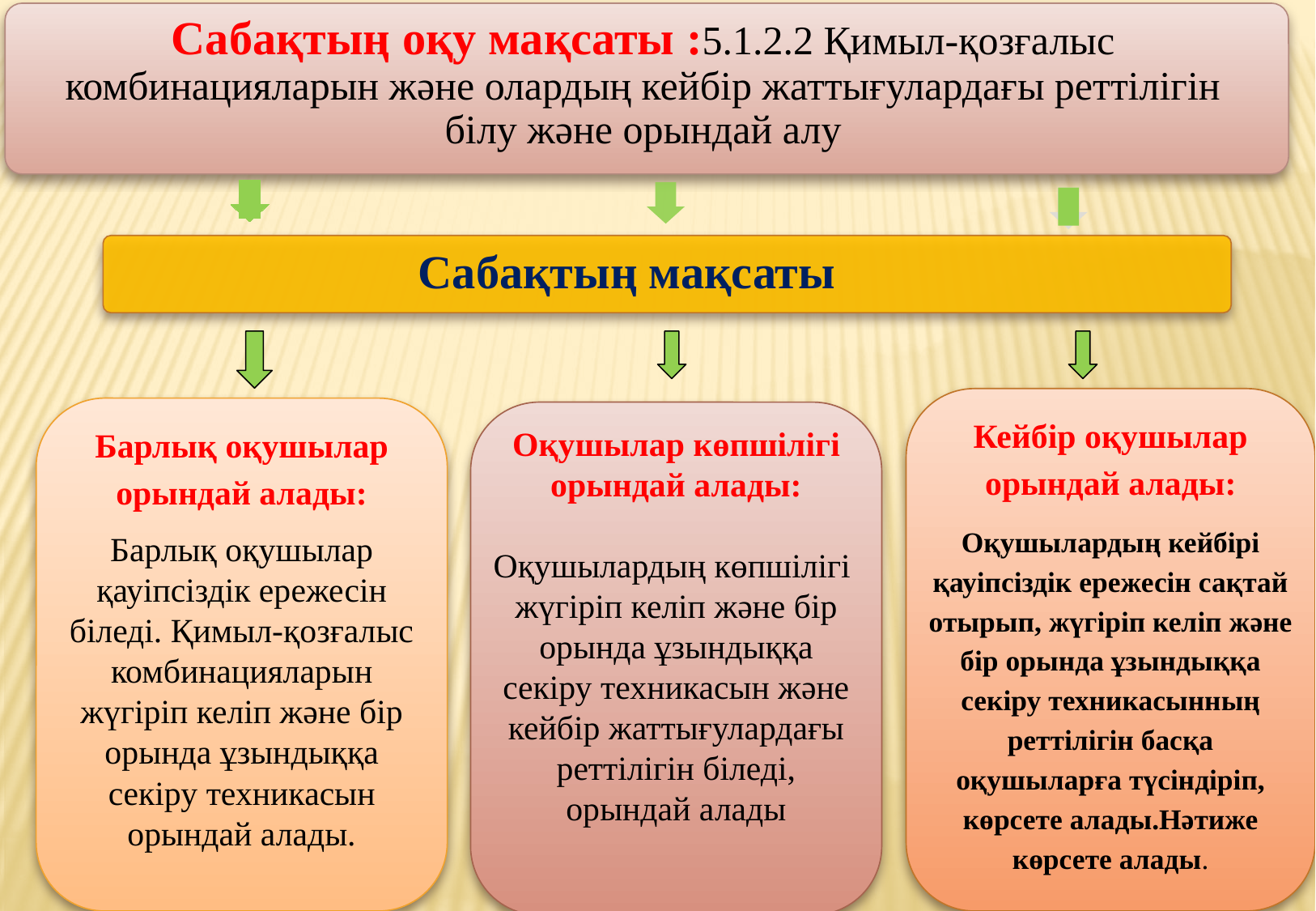

Сабақтың оқу мақсаты :5.1.2.2 Қимыл-қозғалыс комбинацияларын және олардың кейбір жаттығулардағы реттілігін білу және орындай алу

Сабақтың мақсаты

Кейбір оқушылар орындай алады:
Оқушылардың кейбірі қауіпсіздік ережесін сақтай отырып, жүгіріп келіп және бір орында ұзындыққа секіру техникасынның реттілігін басқа оқушыларға түсіндіріп, көрсете алады.Нәтиже көрсете алады.
Барлық оқушылар орындай алады:
Барлық оқушылар қауіпсіздік ережесін біледі. Қимыл-қозғалыс комбинацияларын жүгіріп келіп және бір орында ұзындыққа секіру техникасын орындай алады.
Оқушылар көпшілігі орындай алады:

Оқушылардың көпшілігі  жүгіріп келіп және бір орында ұзындыққа секіру техникасын және кейбір жаттығулардағы реттілігін біледі, орындай алады